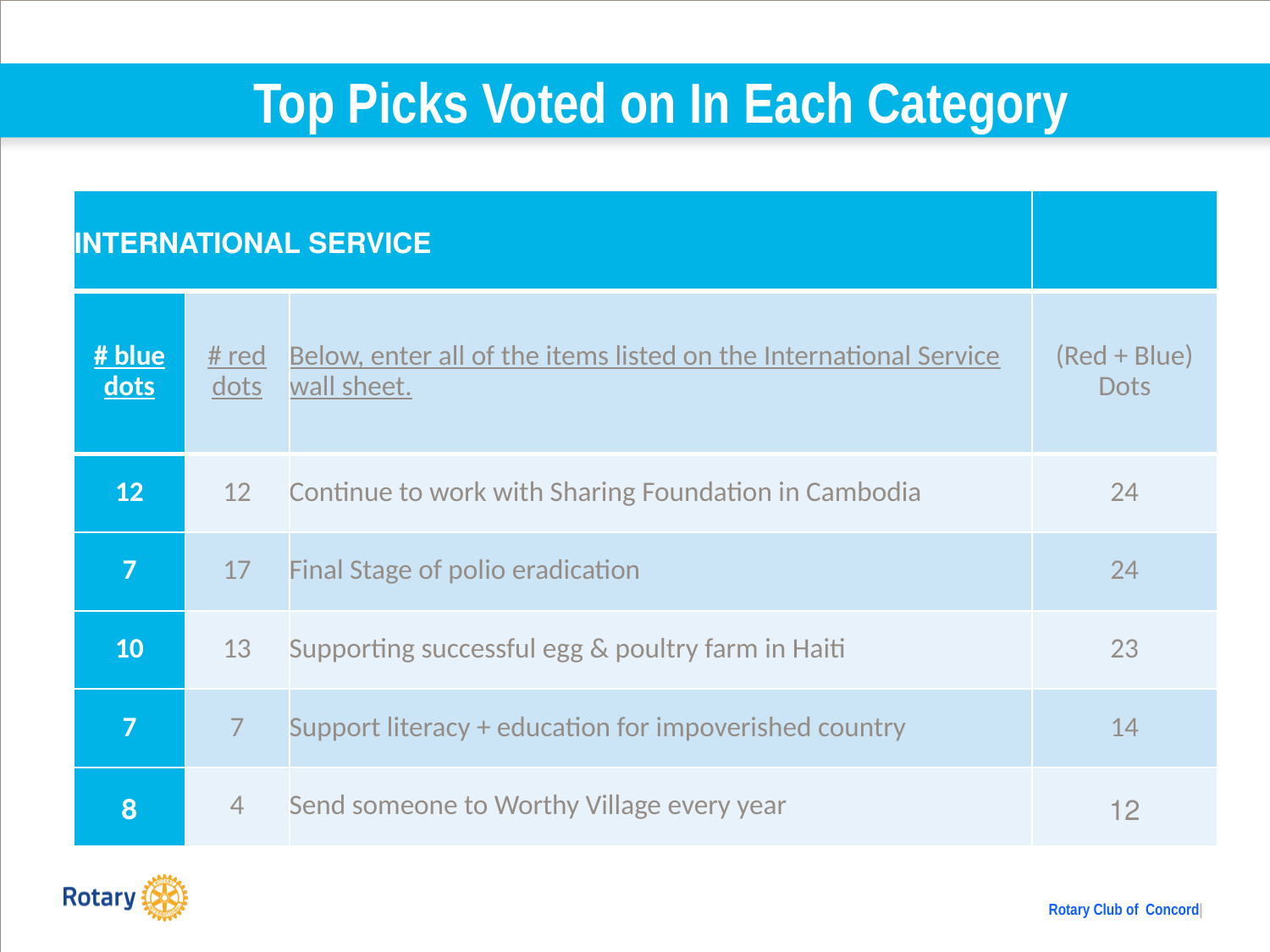

Top Picks Voted on In Each Category
| INTERNATIONAL SERVICE |  |  |  |
| --- | --- | --- | --- |
| # blue dots | # red dots | Below, enter all of the items listed on the International Service wall sheet. | (Red + Blue) Dots |
| 12 | 12 | Continue to work with Sharing Foundation in Cambodia | 24 |
| 7 | 17 | Final Stage of polio eradication | 24 |
| 10 | 13 | Supporting successful egg & poultry farm in Haiti | 23 |
| 7 | 7 | Support literacy + education for impoverished country | 14 |
| 8 | 4 | Send someone to Worthy Village every year | 12 |